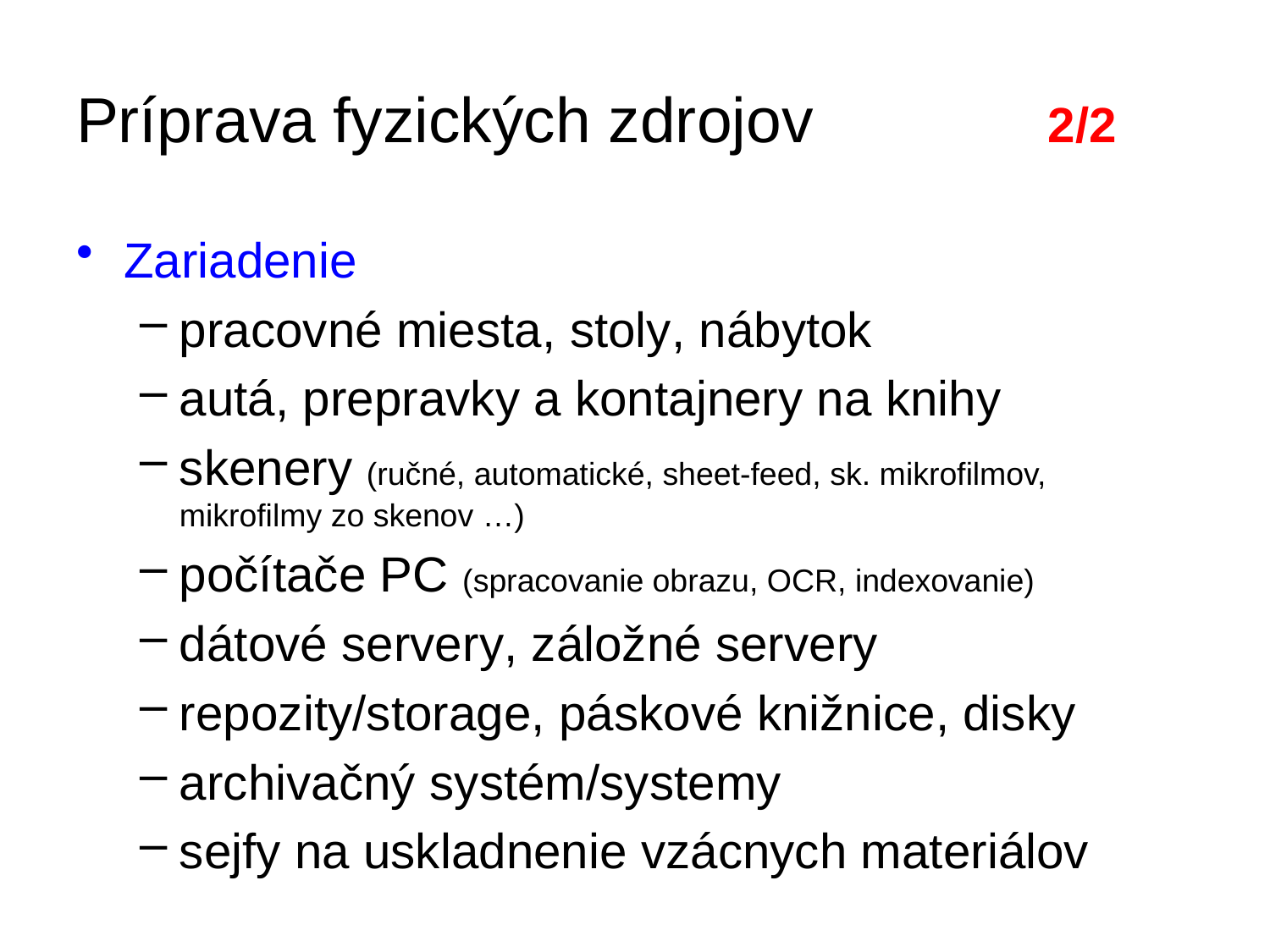

# Príprava fyzických zdrojov 	2/2
Zariadenie
pracovné miesta, stoly, nábytok
autá, prepravky a kontajnery na knihy
skenery (ručné, automatické, sheet-feed, sk. mikrofilmov, mikrofilmy zo skenov …)
počítače PC (spracovanie obrazu, OCR, indexovanie)
dátové servery, záložné servery
repozity/storage, páskové knižnice, disky
archivačný systém/systemy
sejfy na uskladnenie vzácnych materiálov